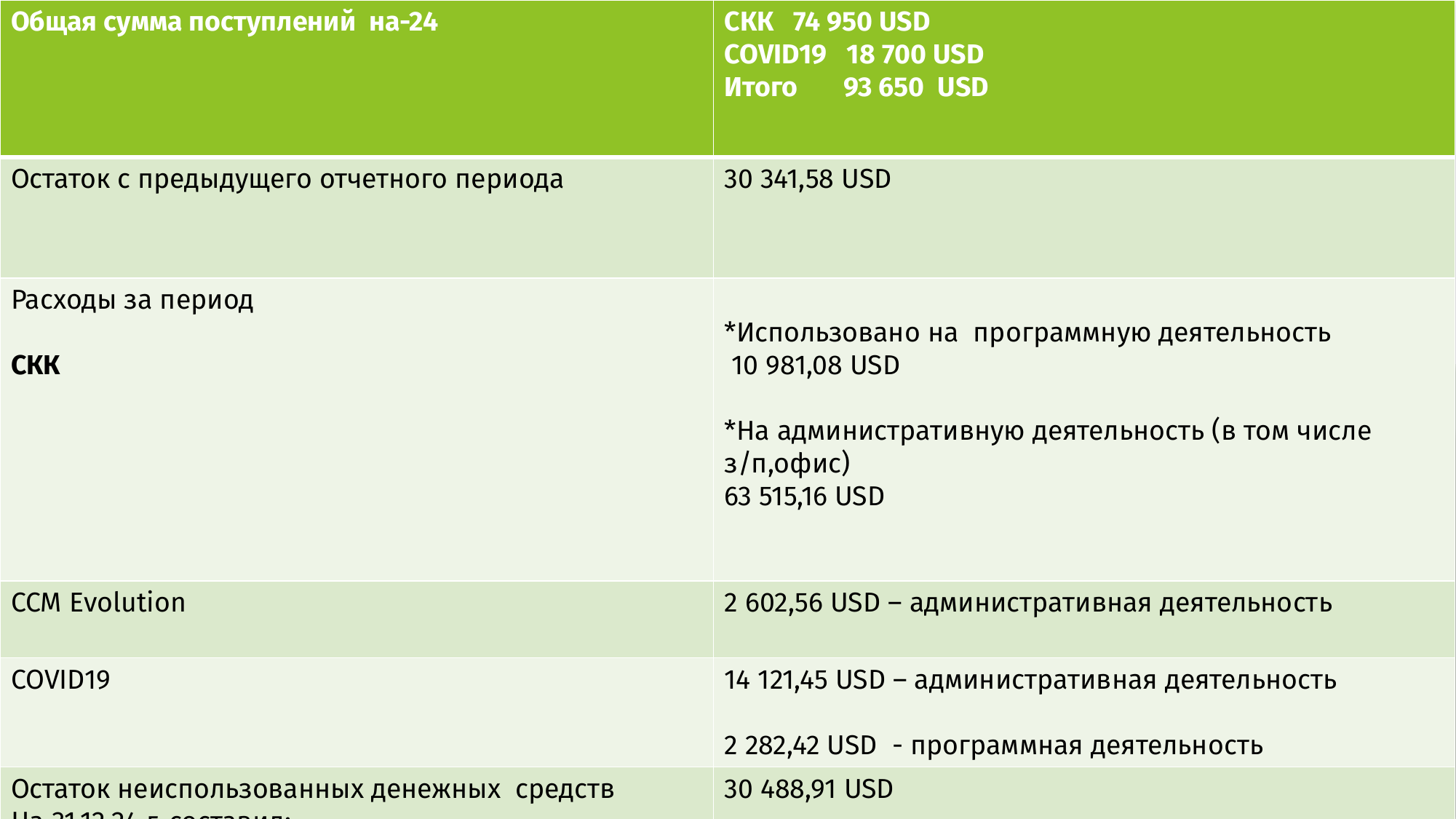

| Общая сумма поступлений на-24 | СКК 74 950 USD COVID19 18 700 USD Итого 93 650 USD |
| --- | --- |
| Остаток с предыдущего отчетного периода | 30 341,58 USD |
| Расходы за период СКК | \*Использовано на программную деятельность 10 981,08 USD \*На административную деятельность (в том числе з/п,офис) 63 515,16 USD |
| CCM Evolution | 2 602,56 USD – административная деятельность |
| COVID19 | 14 121,45 USD – административная деятельность 2 282,42 USD - программная деятельность |
| Остаток неиспользованных денежных средств На 31.12.24 г. составил: | 30 488,91 USD |
|  |  |
-Общая сумма